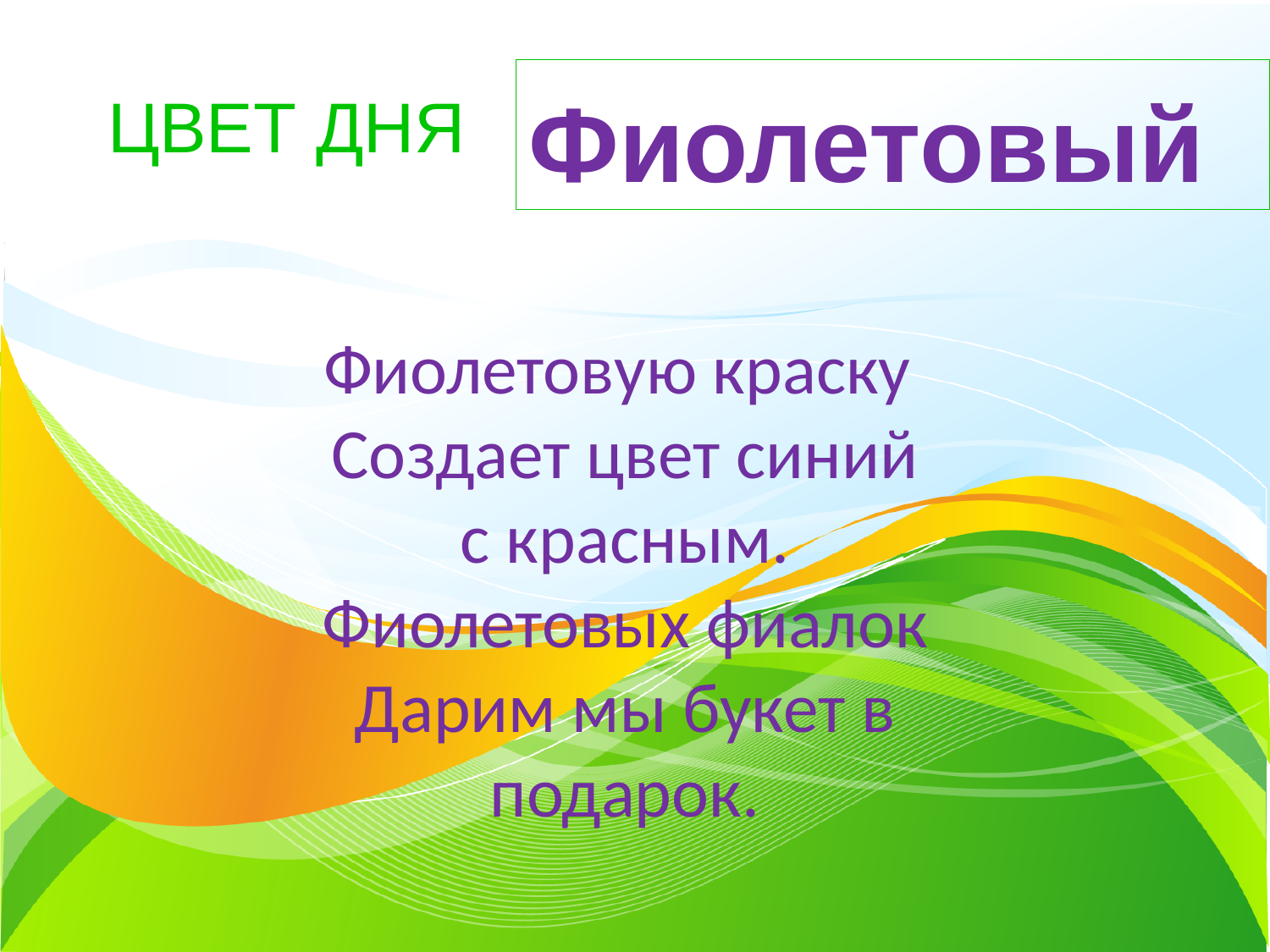

Фиолетовый
# Цвет дня
Фиолетовую краску 
Создает цвет синий с красным.
Фиолетовых фиалок
Дарим мы букет в подарок.